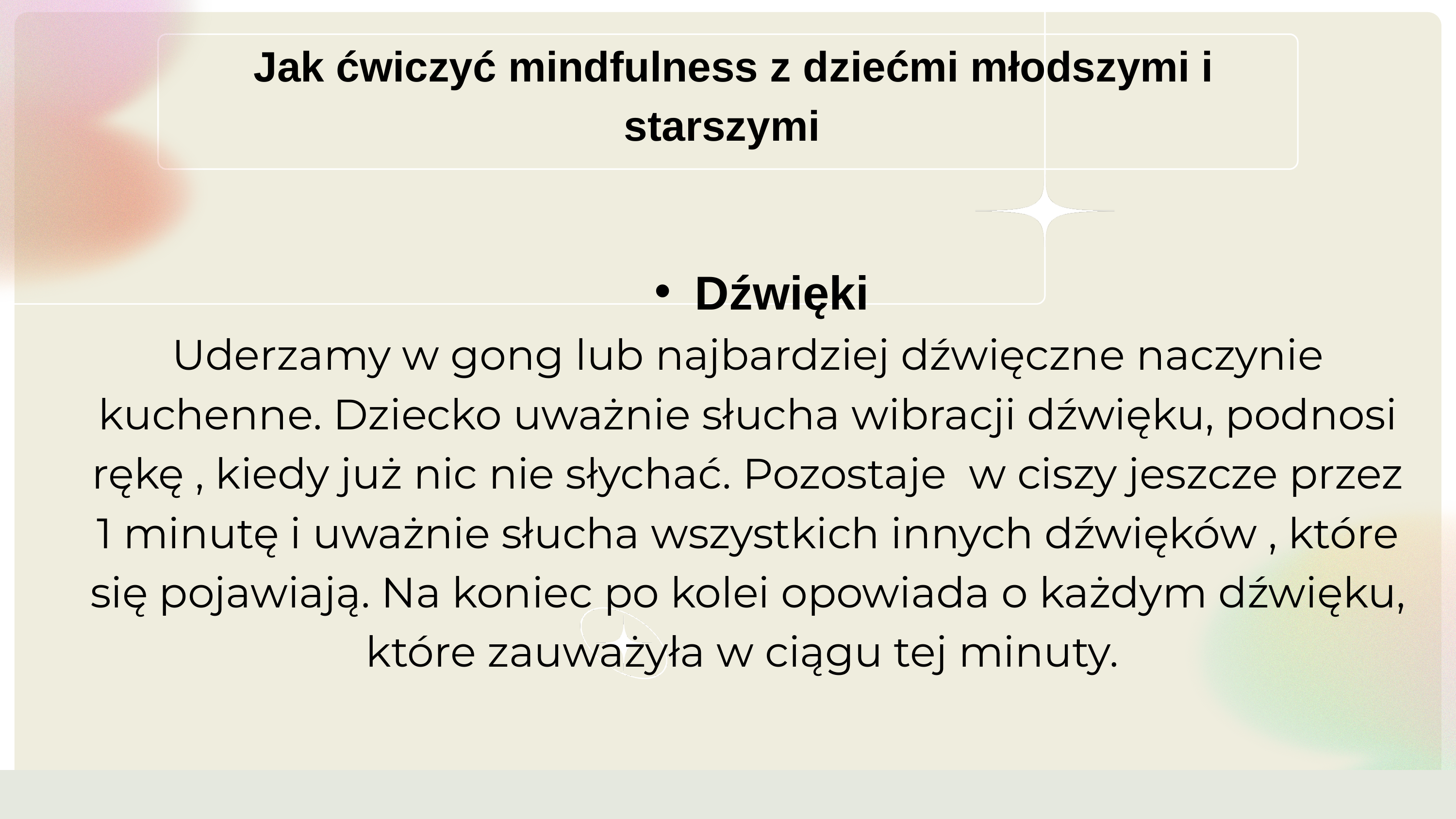

Jak ćwiczyć mindfulness z dziećmi młodszymi i starszymi

Dźwięki
Uderzamy w gong lub najbardziej dźwięczne naczynie kuchenne. Dziecko uważnie słucha wibracji dźwięku, podnosi rękę , kiedy już nic nie słychać. Pozostaje  w ciszy jeszcze przez 1 minutę i uważnie słucha wszystkich innych dźwięków , które się pojawiają. Na koniec po kolei opowiada o każdym dźwięku, które zauważyła w ciągu tej minuty.